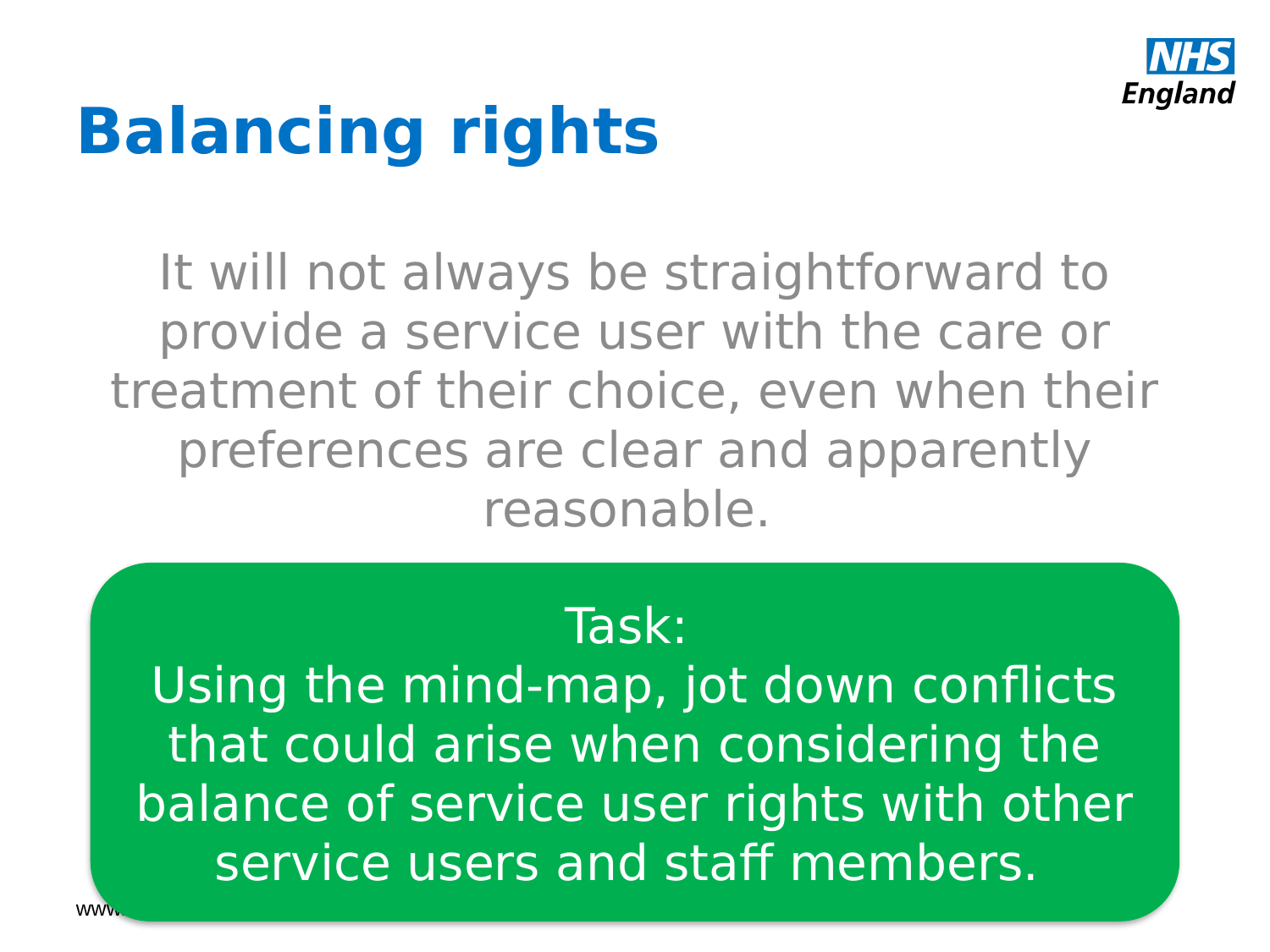

Balancing rights

It will not always be straightforward to provide a service user with the care or treatment of their choice, even when their preferences are clear and apparently reasonable.

Task:
Using the mind-map, jot down conflicts that could arise when considering the balance of service user rights with other service users and staff members.